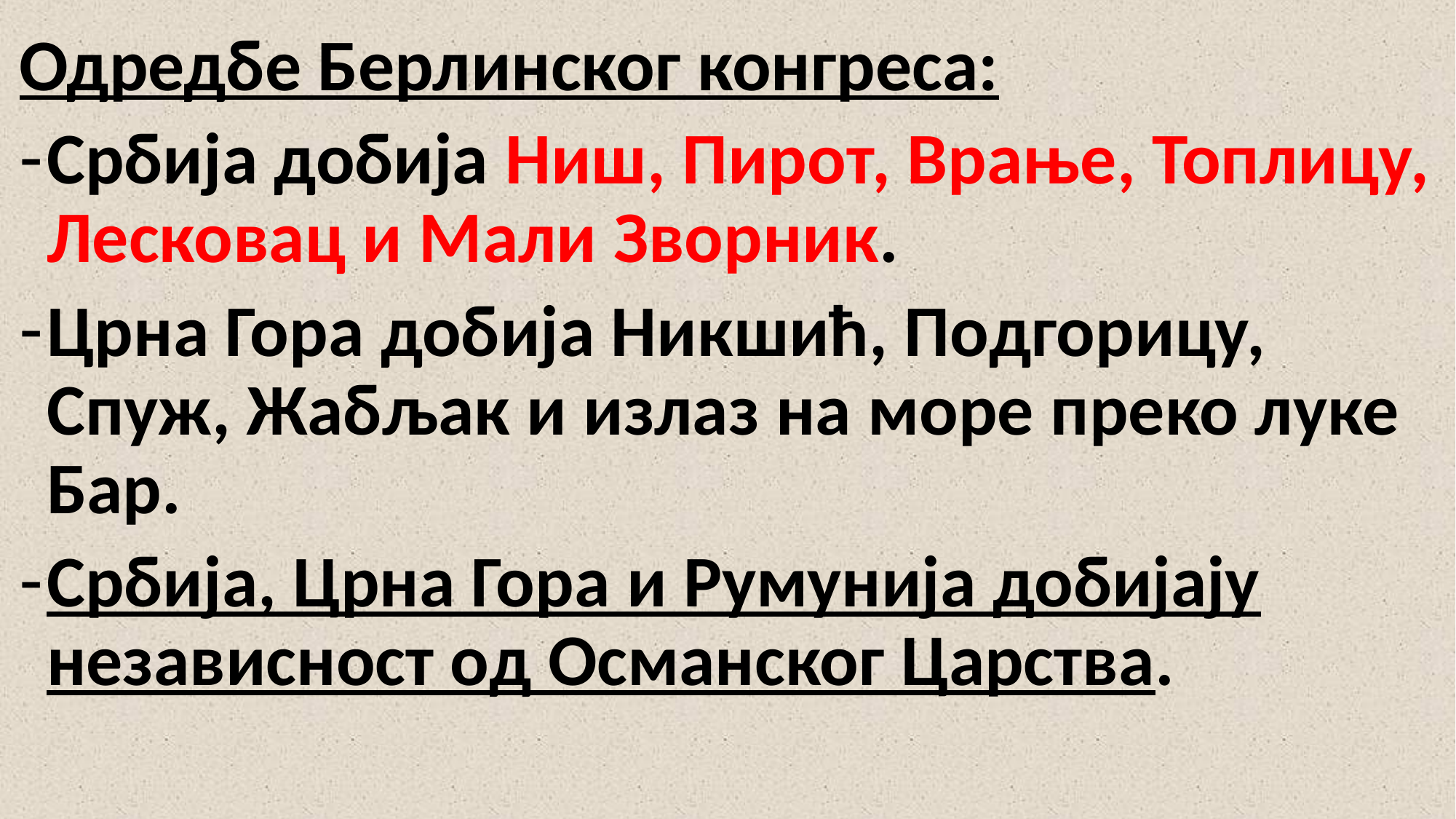

Одредбе Берлинског конгреса:
Србија добија Ниш, Пирот, Врање, Топлицу, Лесковац и Мали Зворник.
Црна Гора добија Никшић, Подгорицу, Спуж, Жабљак и излаз на море преко луке Бар.
Србија, Црна Гора и Румунија добијају независност од Османског Царства.